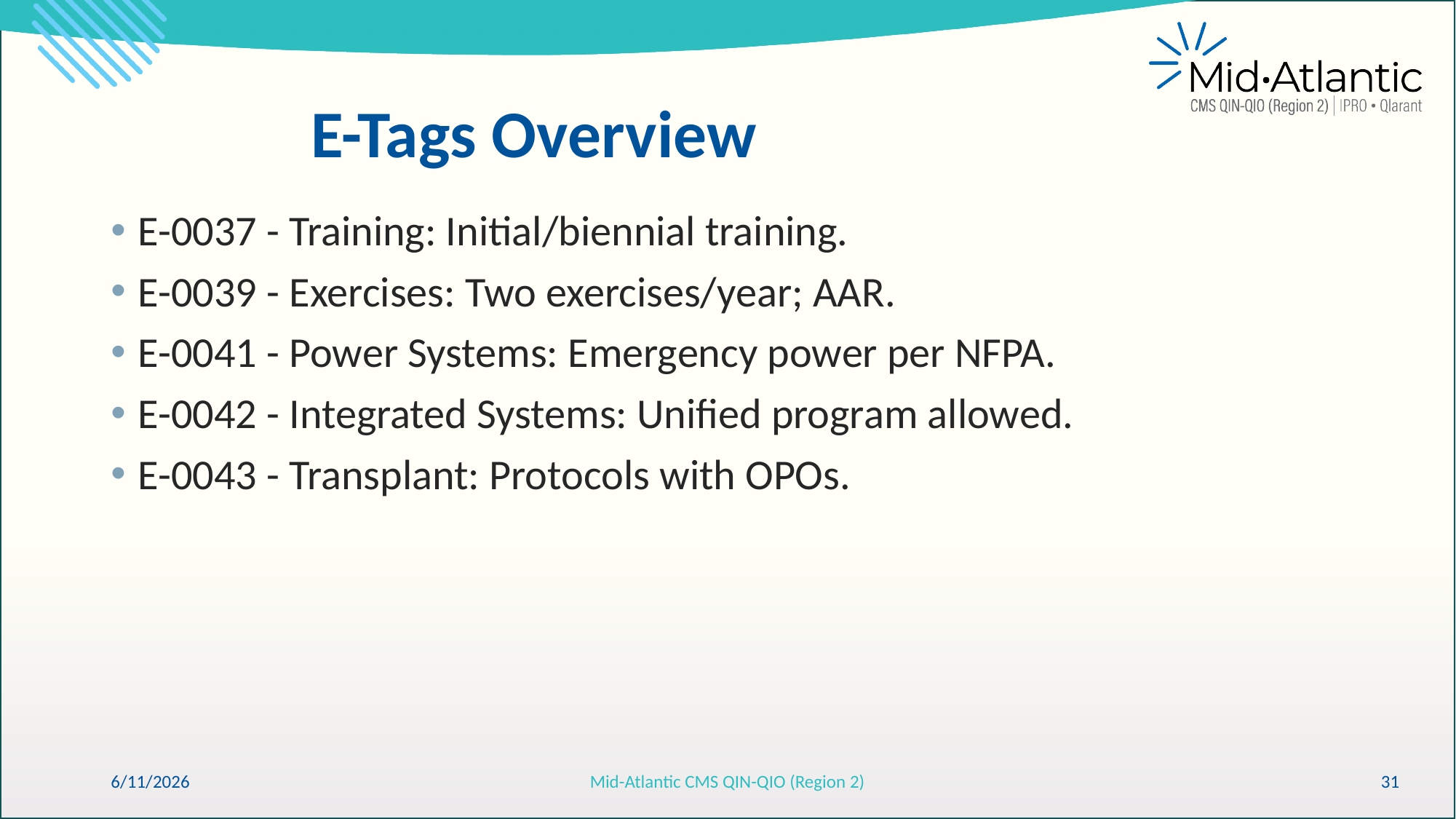

# E-Tags Overview
E-0037 - Training: Initial/biennial training.
E-0039 - Exercises: Two exercises/year; AAR.
E-0041 - Power Systems: Emergency power per NFPA.
E-0042 - Integrated Systems: Unified program allowed.
E-0043 - Transplant: Protocols with OPOs.
6/11/2026
Mid-Atlantic CMS QIN-QIO (Region 2)
31